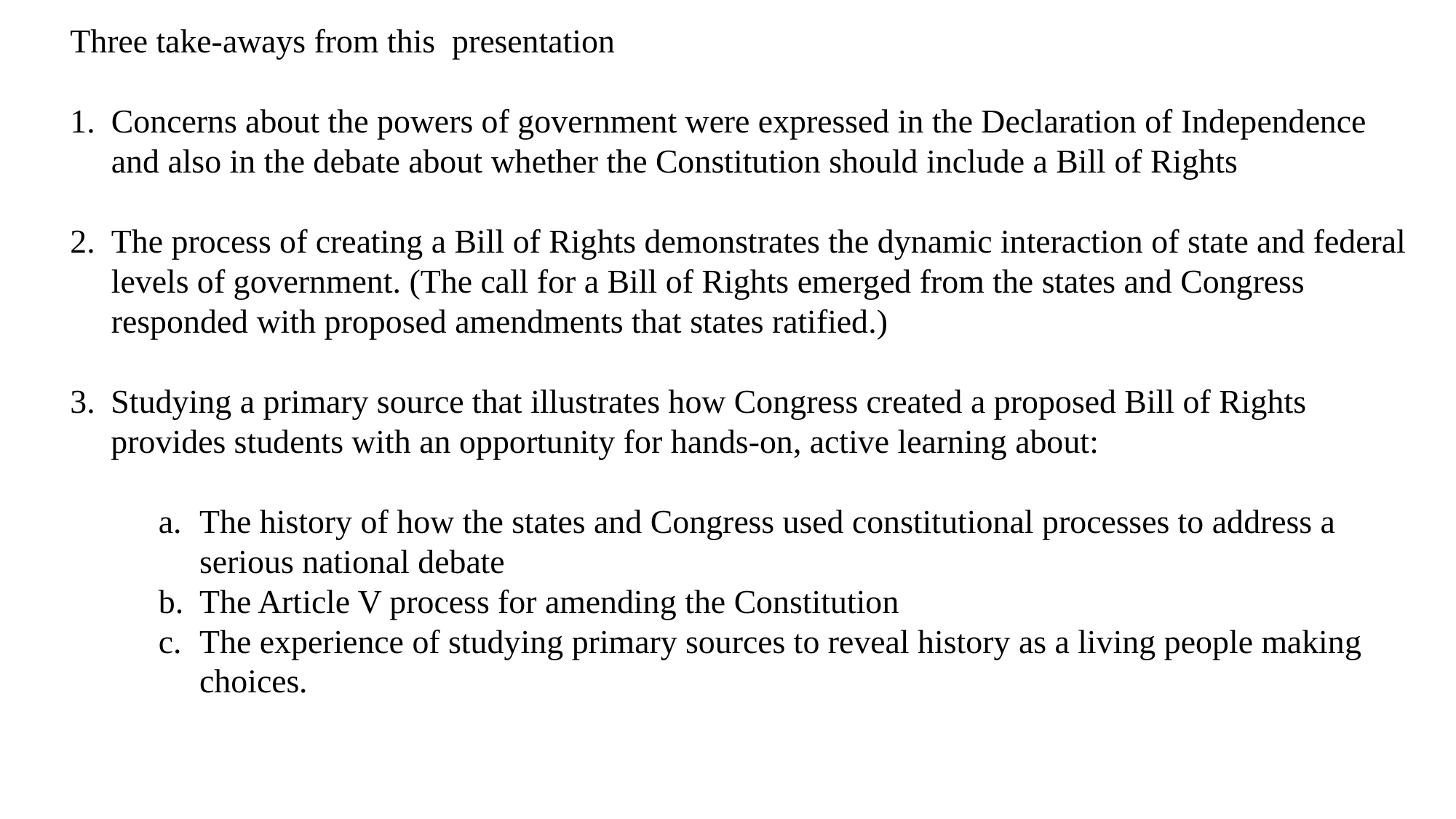

Three take-aways from this  presentation

Concerns about the powers of government were expressed in the Declaration of Independence and also in the debate about whether the Constitution should include a Bill of Rights

The process of creating a Bill of Rights demonstrates the dynamic interaction of state and federal levels of government. (The call for a Bill of Rights emerged from the states and Congress responded with proposed amendments that states ratified.)

3.	Studying a primary source that illustrates how Congress created a proposed Bill of Rights provides students with an opportunity for hands-on, active learning about:

The history of how the states and Congress used constitutional processes to address a serious national debate
The Article V process for amending the Constitution
The experience of studying primary sources to reveal history as a living people making choices.